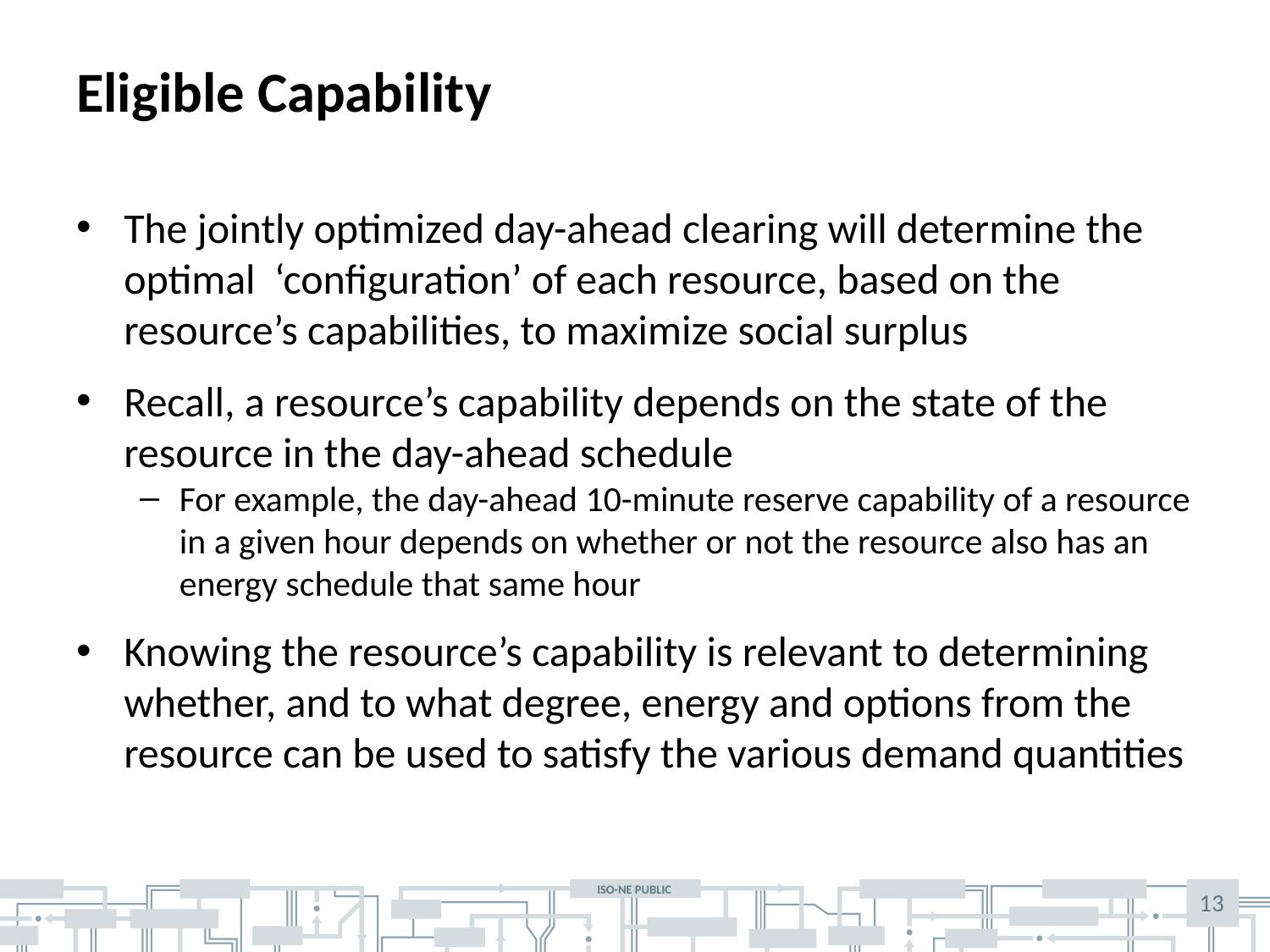

# Eligible Capability
The jointly optimized day-ahead clearing will determine the optimal  ‘configuration’ of each resource, based on the resource’s capabilities, to maximize social surplus
Recall, a resource’s capability depends on the state of the resource in the day-ahead schedule
For example, the day-ahead 10-minute reserve capability of a resource in a given hour depends on whether or not the resource also has an energy schedule that same hour
Knowing the resource’s capability is relevant to determining whether, and to what degree, energy and options from the resource can be used to satisfy the various demand quantities
13